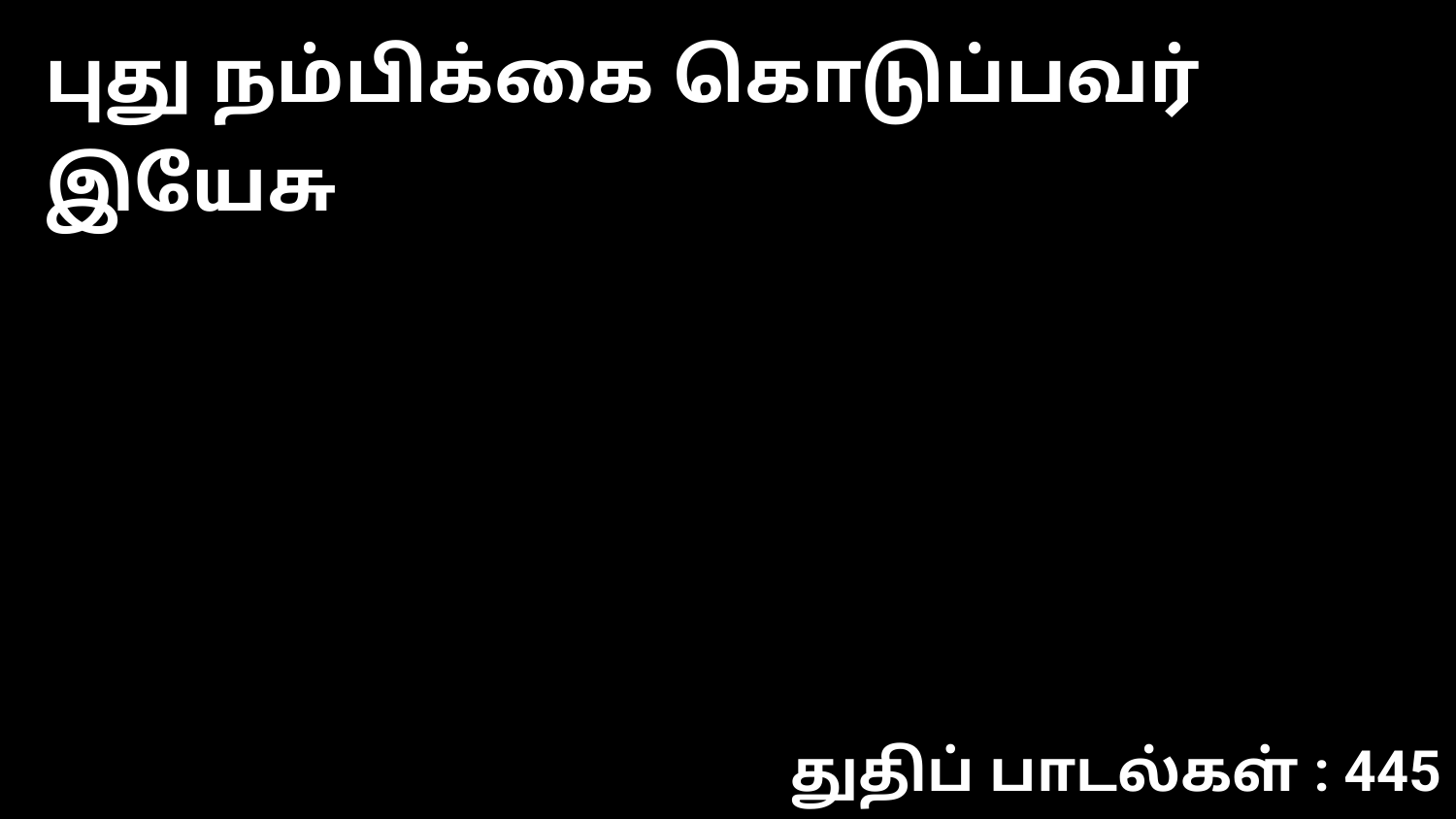

புது நம்பிக்கை கொடுப்பவர் இயேசு
துதிப் பாடல்கள் : 445